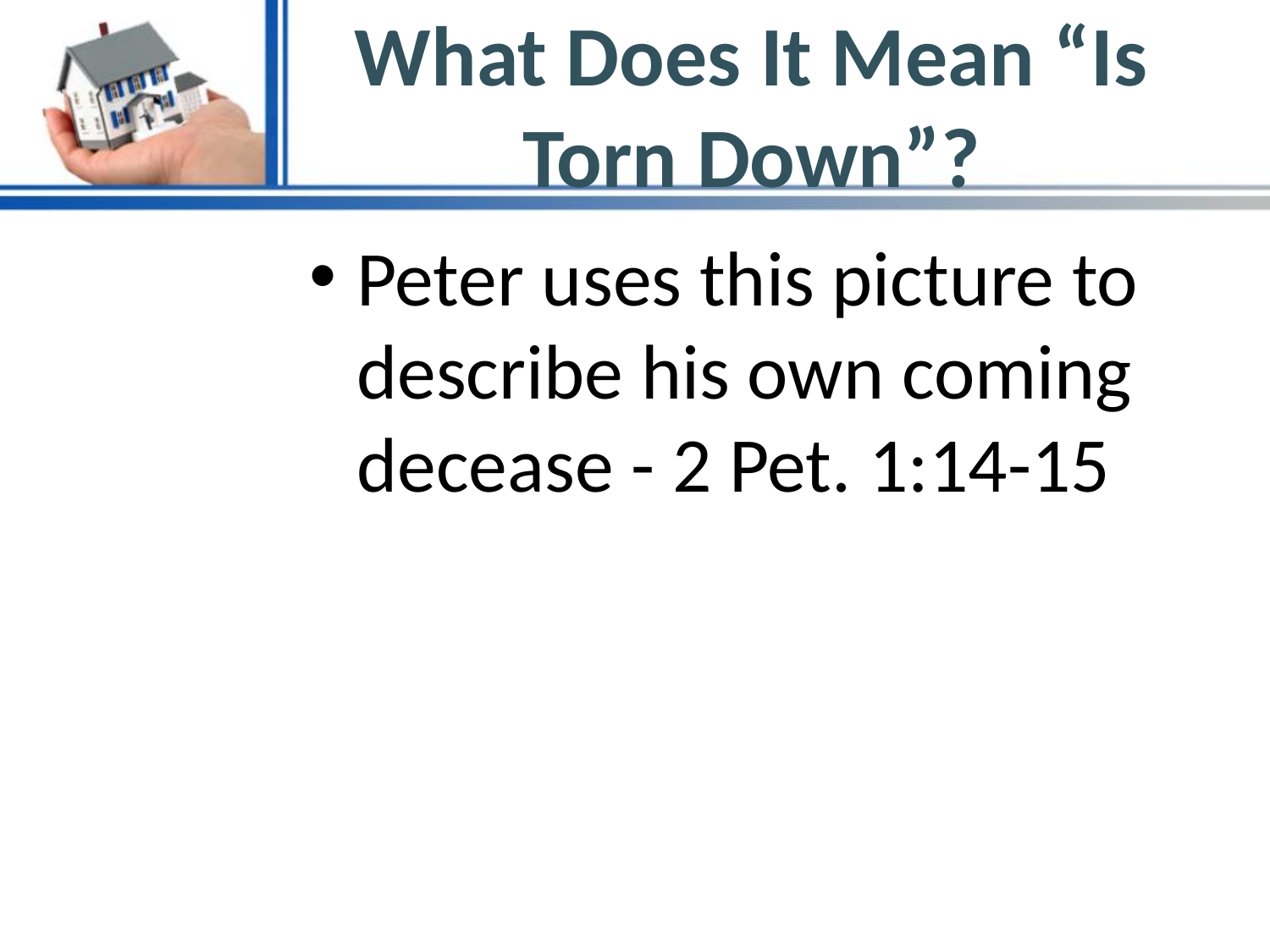

# What Does It Mean “Is Torn Down”?
Peter uses this picture to describe his own coming decease - 2 Pet. 1:14-15